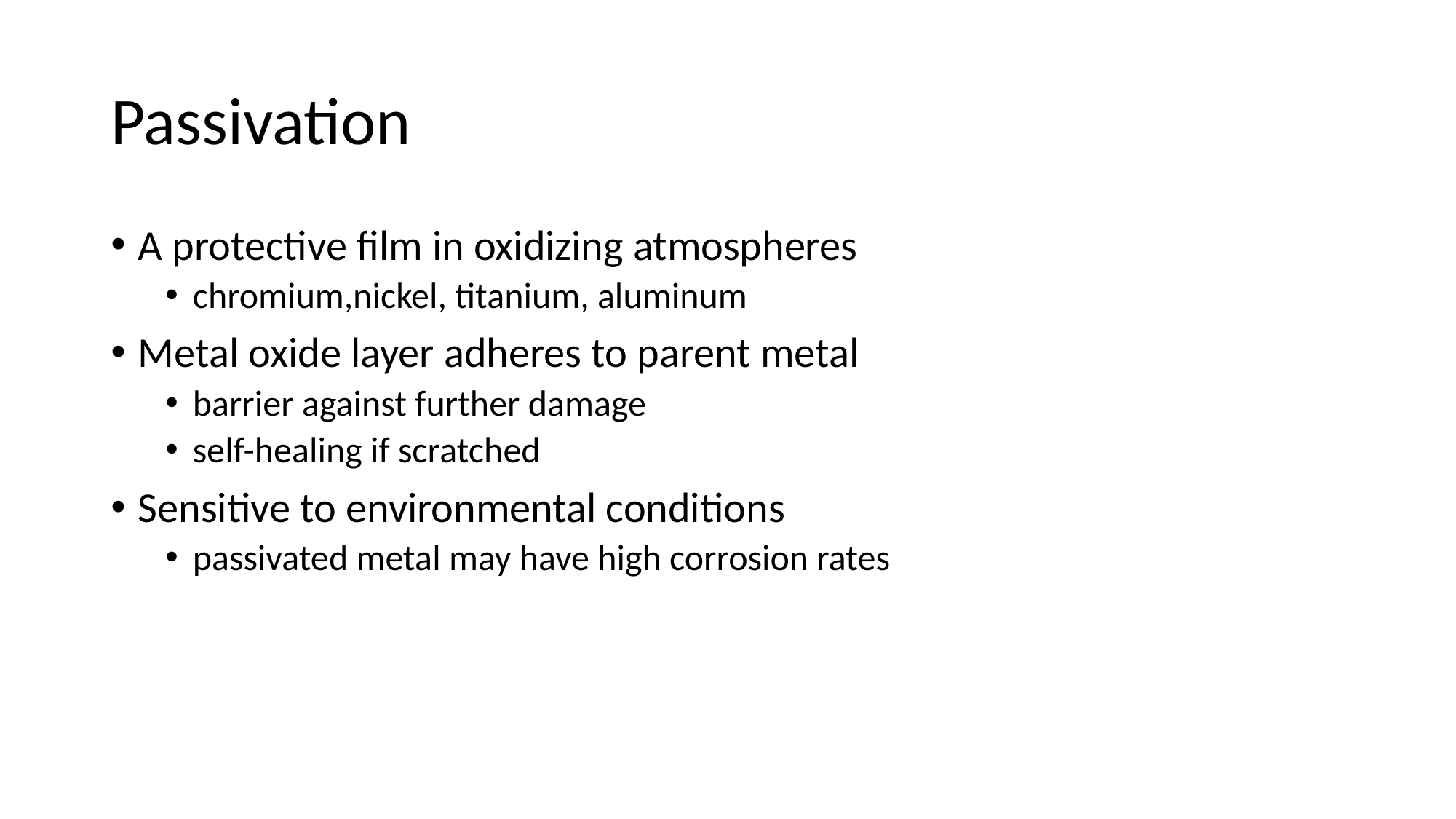

# Passivation
A protective film in oxidizing atmospheres
chromium,nickel, titanium, aluminum
Metal oxide layer adheres to parent metal
barrier against further damage
self-healing if scratched
Sensitive to environmental conditions
passivated metal may have high corrosion rates